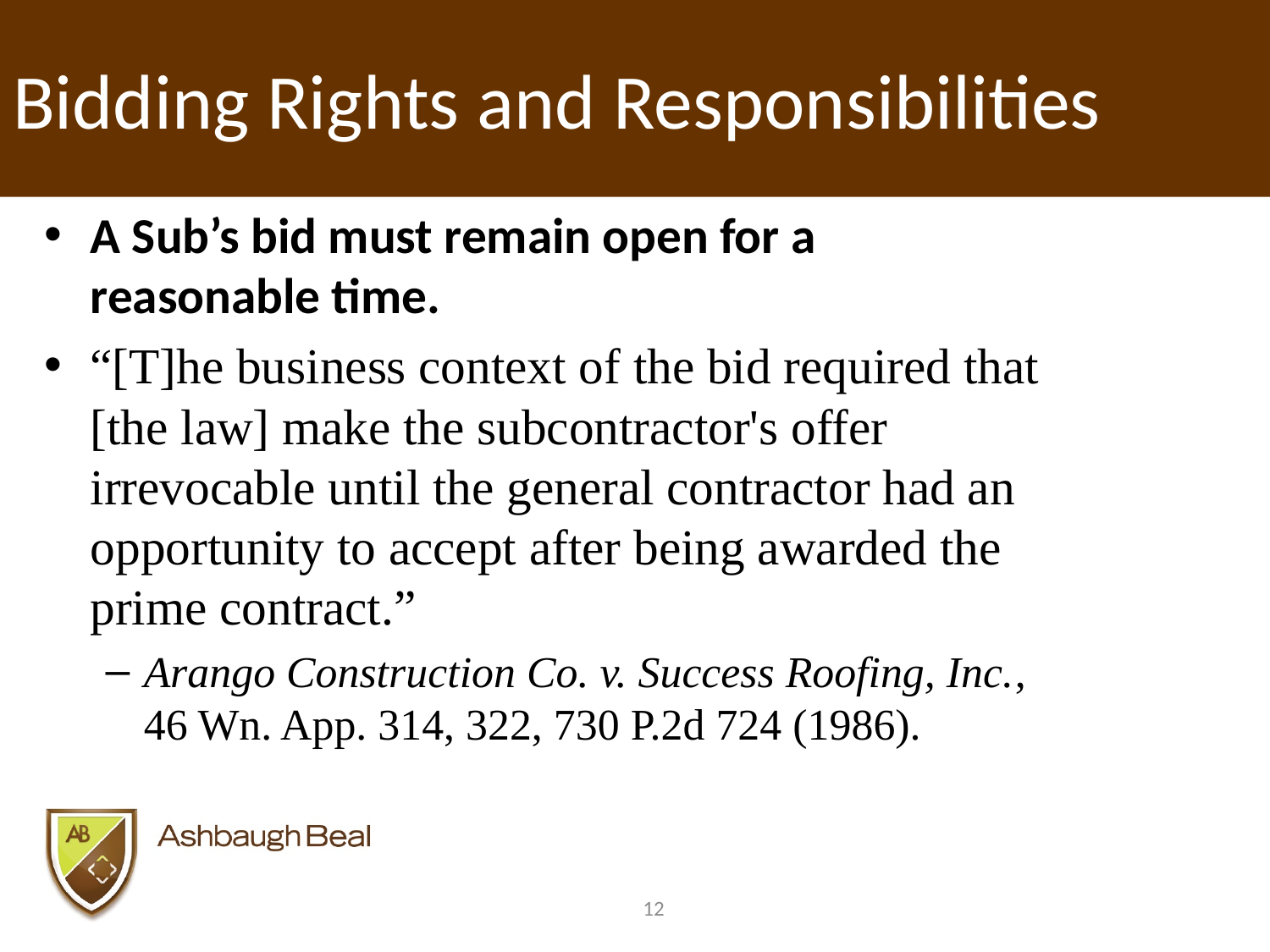

# Bidding Rights and Responsibilities
A Sub’s bid must remain open for a reasonable time.
“[T]he business context of the bid required that [the law] make the subcontractor's offer irrevocable until the general contractor had an opportunity to accept after being awarded the prime contract.”
Arango Construction Co. v. Success Roofing, Inc., 46 Wn. App. 314, 322, 730 P.2d 724 (1986).

12